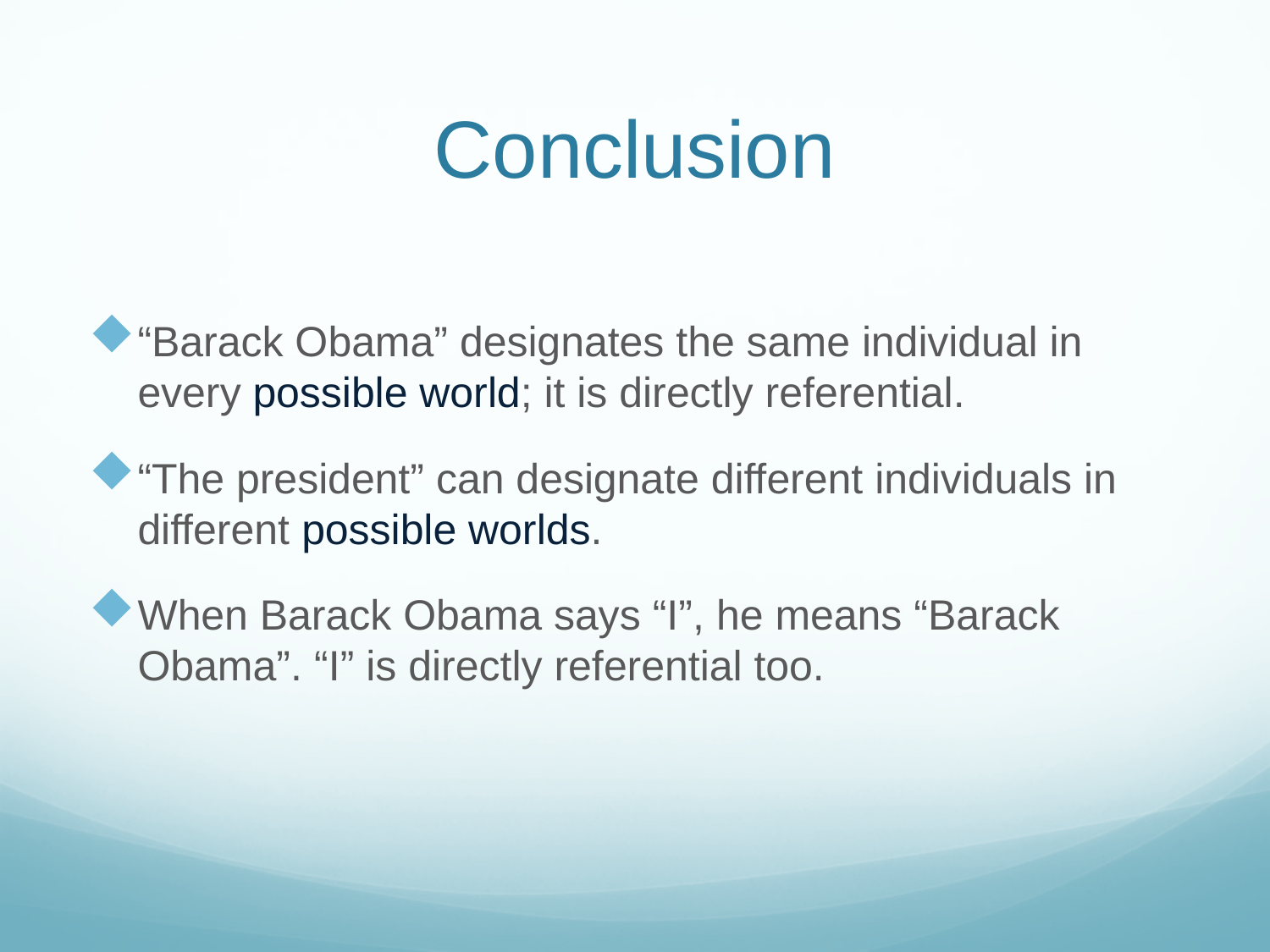

# Conclusion

“Barack Obama” designates the same individual in every possible world; it is directly referential.
“The president” can designate different individuals in different possible worlds.
When Barack Obama says “I”, he means “Barack Obama”. “I” is directly referential too.